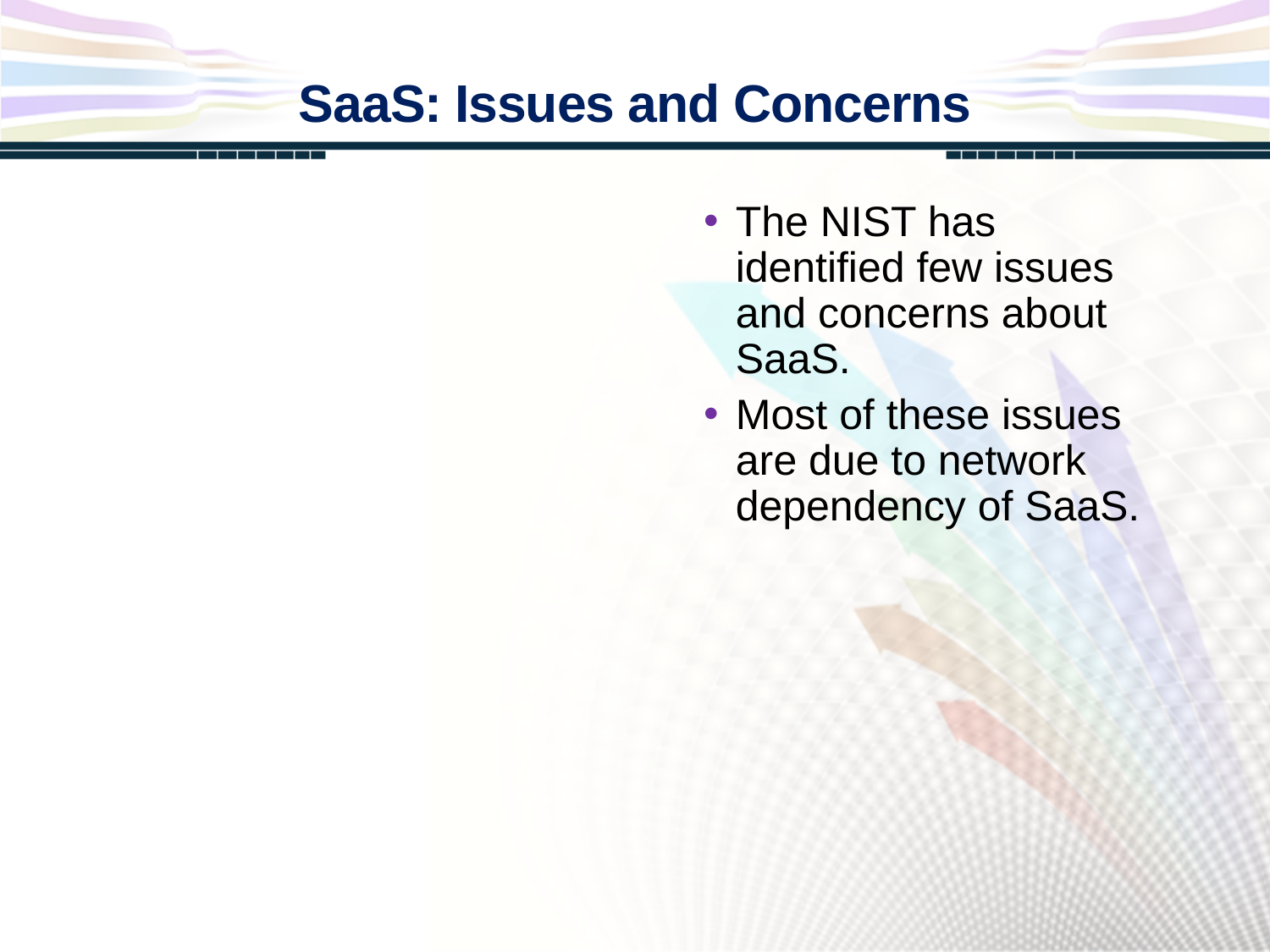

SaaS: Issues and Concerns
The NIST has identified few issues and concerns about SaaS.
Most of these issues are due to network dependency of SaaS.